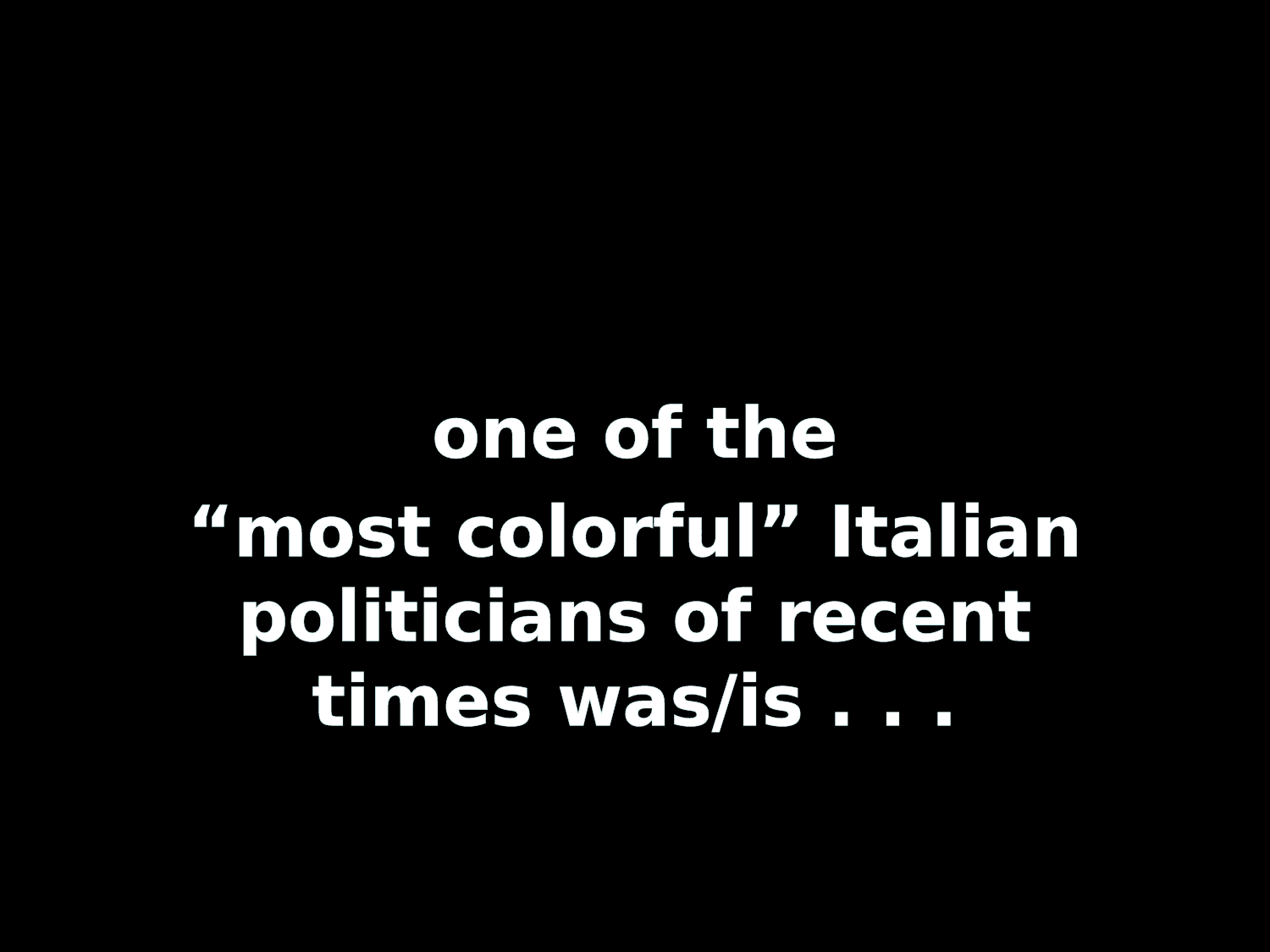

one of the
“most colorful” Italian politicians of recent times was/is . . .